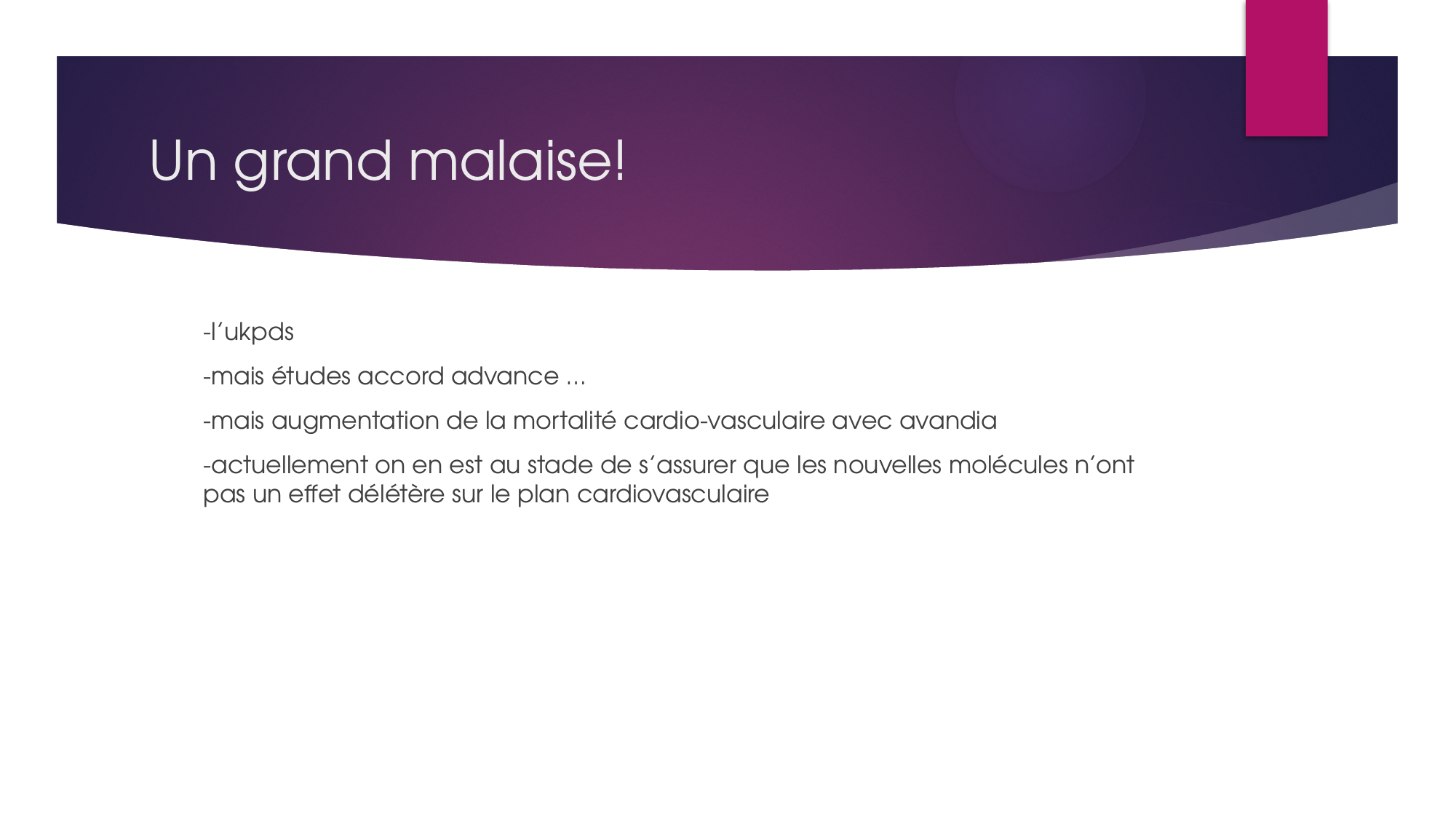

# Un grand malaise!
-l’ukpds
-mais études accord advance …
-mais augmentation de la mortalité cardio-vasculaire avec avandia
-actuellement on en est au stade de s’assurer que les nouvelles molécules n’ont pas un effet délétère sur le plan cardiovasculaire